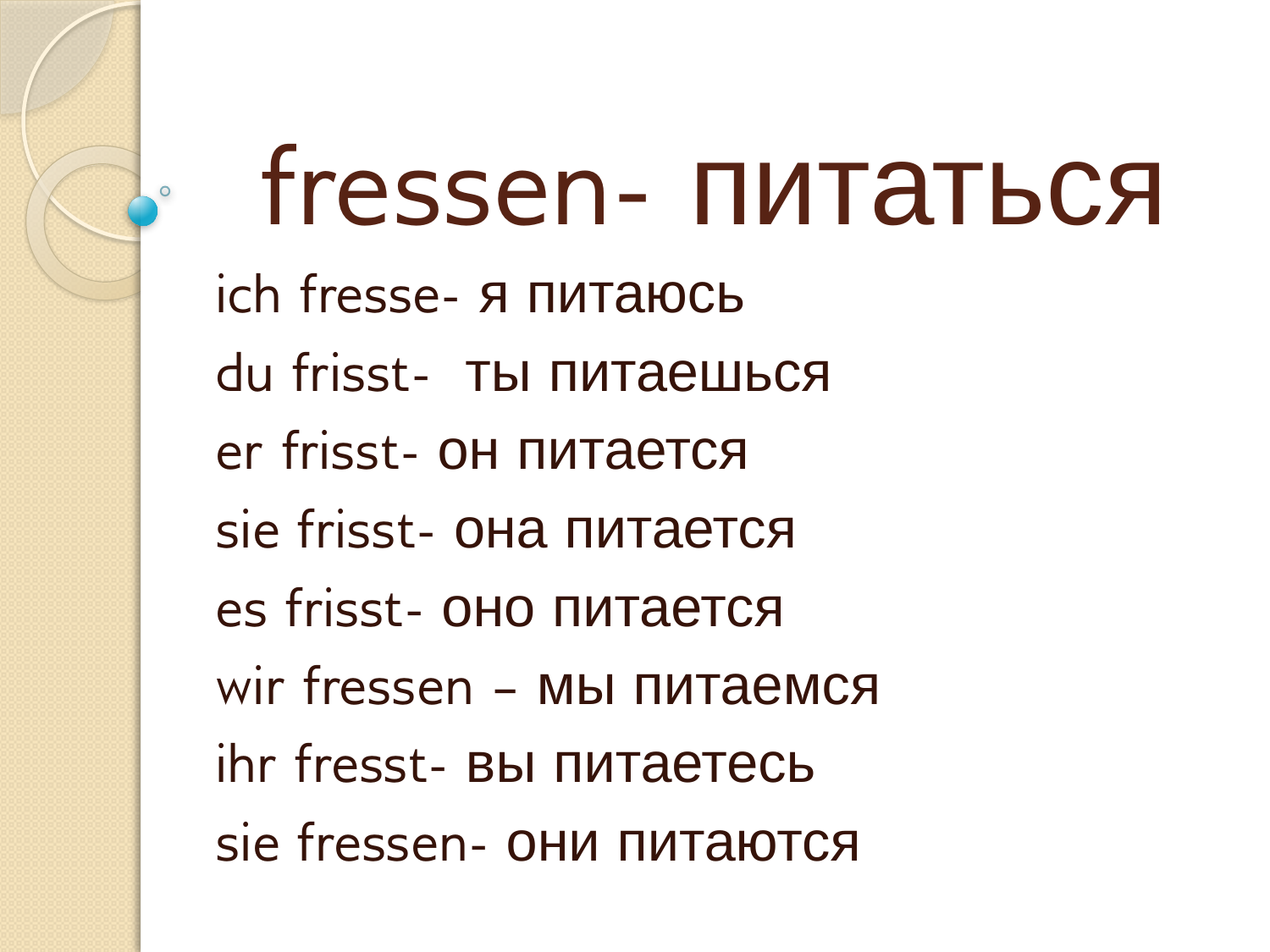

# fressen- питаться
ich fresse- я питаюсь
du frisst-  ты питаешься
er frisst- он питается
sie frisst- она питается
es frisst- оно питается
wir fressen – мы питаемся
ihr fresst- вы питаетесь
sie fressen- они питаются